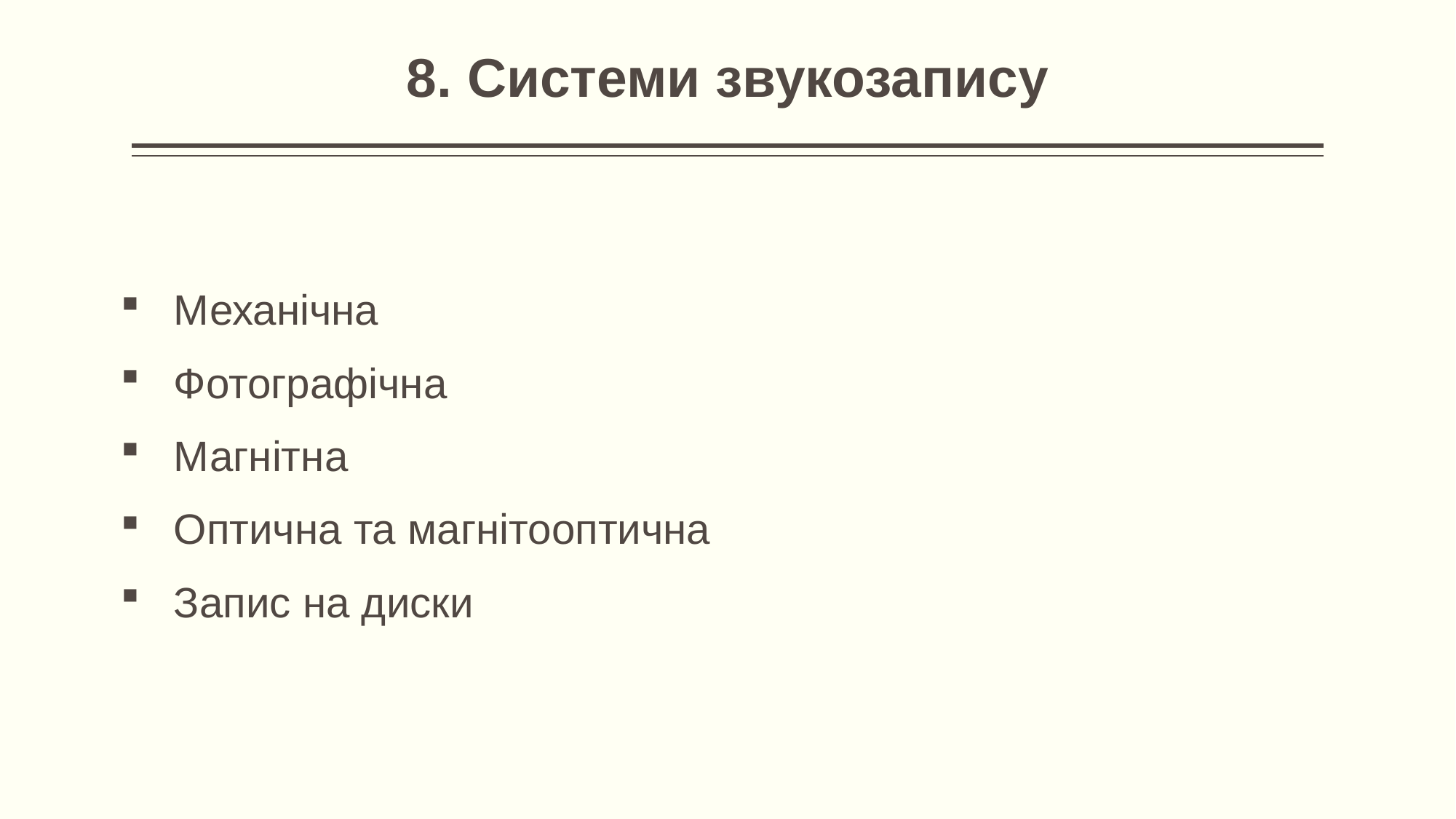

# 8. Системи звукозапису
Механічна
Фотографічна
Магнітна
Оптична та магнітооптична
Запис на диски